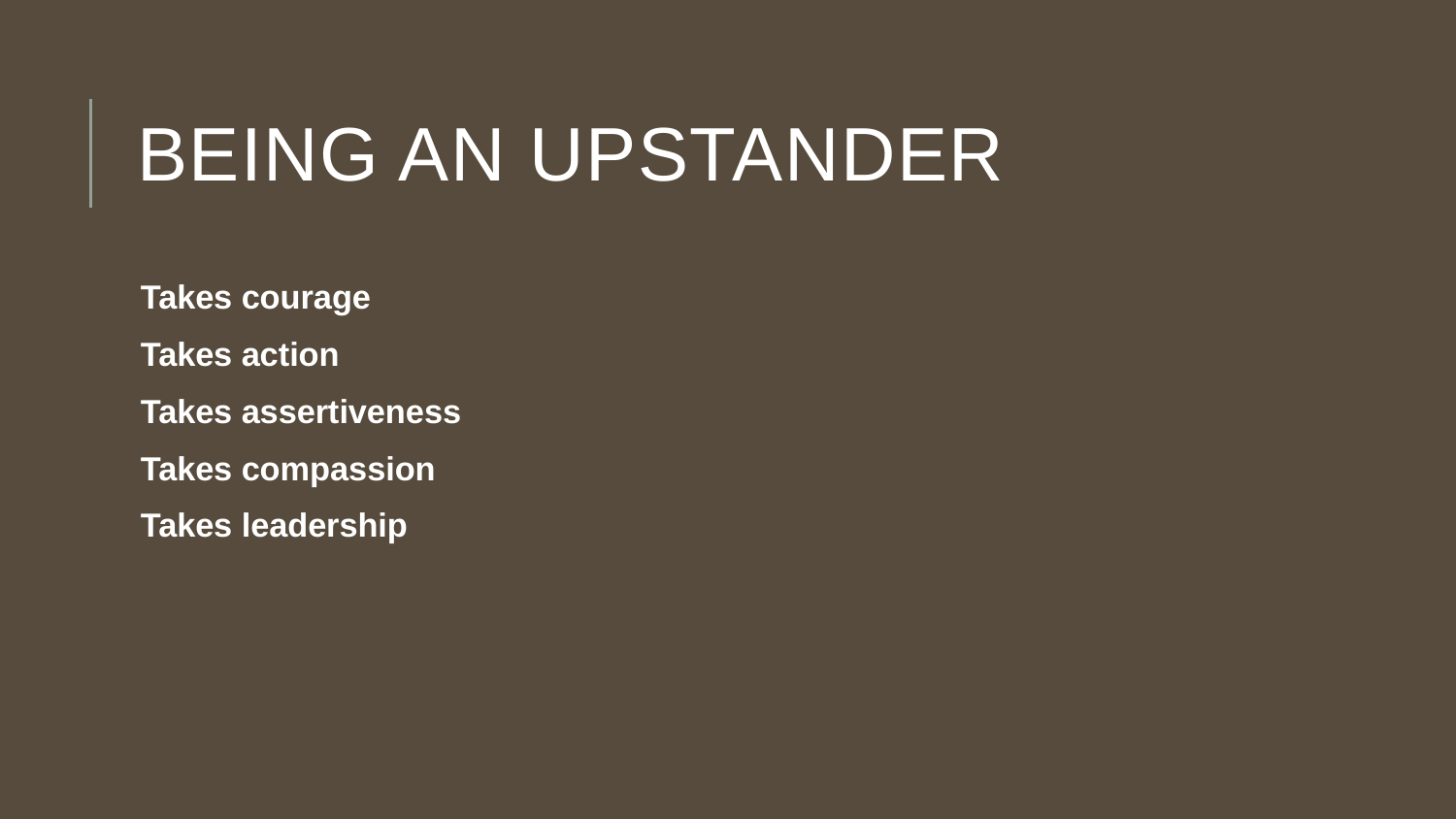

# Being an Upstander
Takes courage
Takes action
Takes assertiveness
Takes compassion
Takes leadership